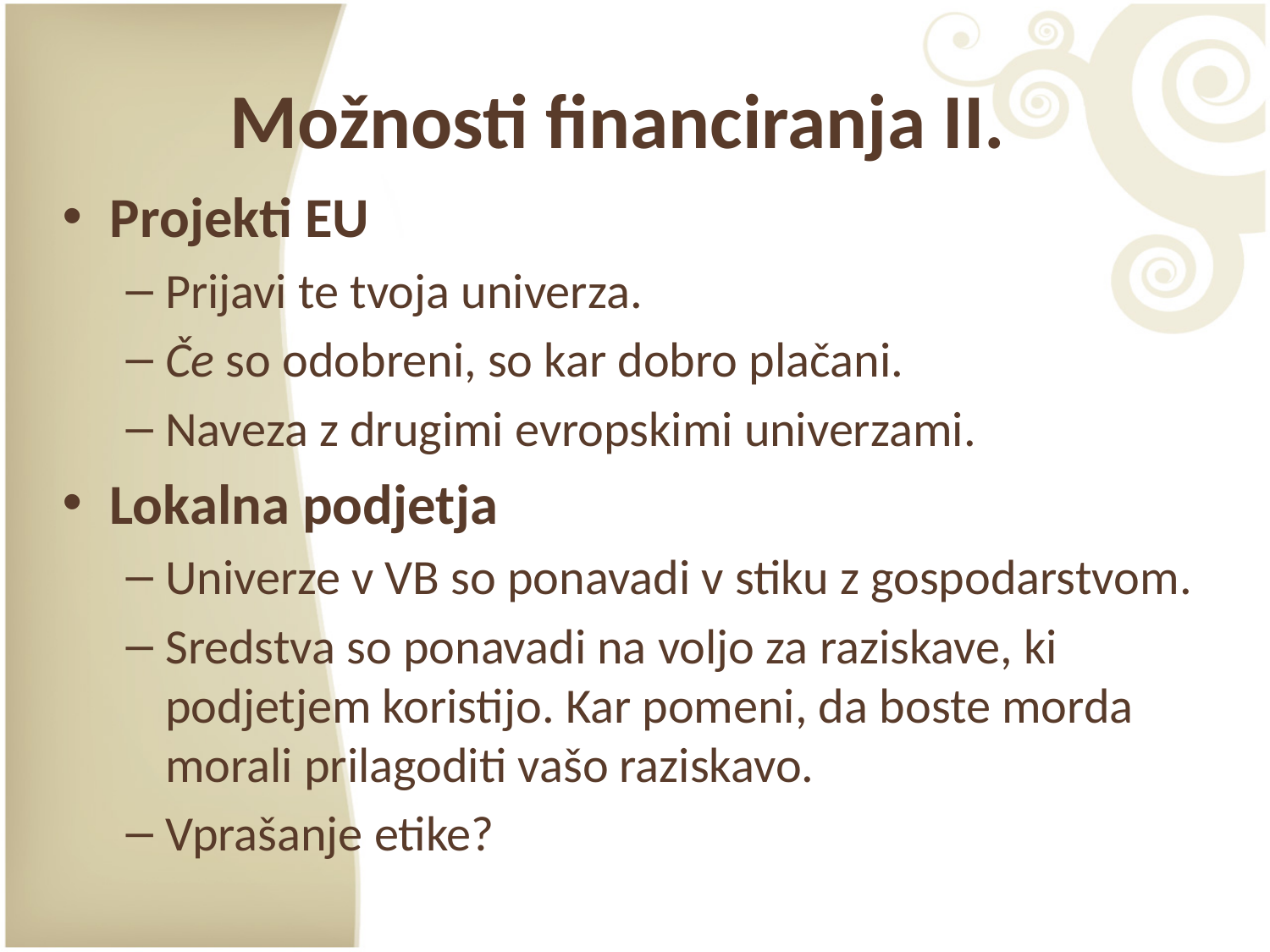

# Možnosti financiranja II.
Projekti EU
Prijavi te tvoja univerza.
Če so odobreni, so kar dobro plačani.
Naveza z drugimi evropskimi univerzami.
Lokalna podjetja
Univerze v VB so ponavadi v stiku z gospodarstvom.
Sredstva so ponavadi na voljo za raziskave, ki podjetjem koristijo. Kar pomeni, da boste morda morali prilagoditi vašo raziskavo.
Vprašanje etike?